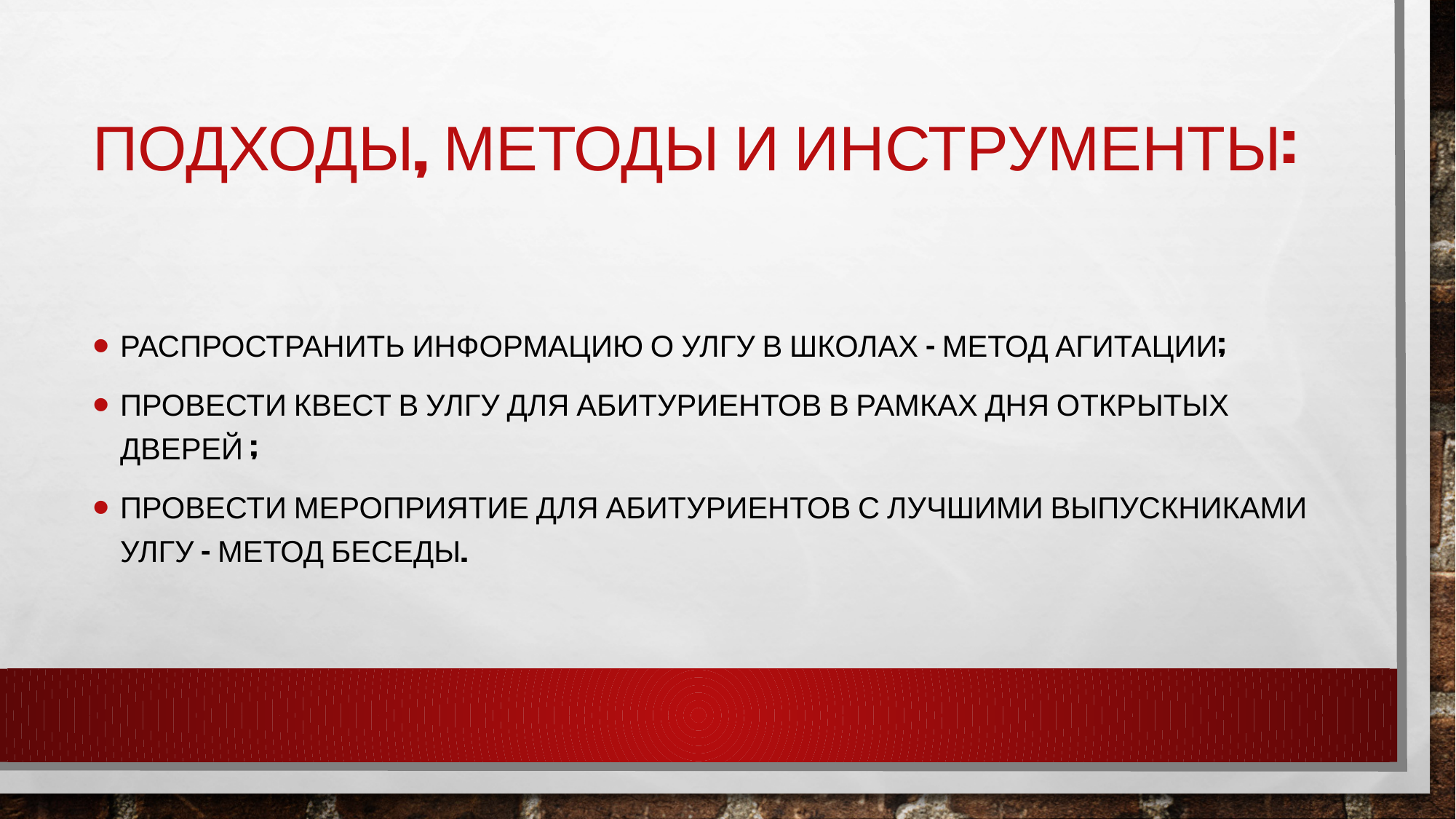

# Подходы, методы и инструменты:
Распространить информацию о Улгу в школах – метод агитации;
Провести квест в Улгу для абитуриентов в рамках дня открытых дверей ;
Провести мероприятие для абитуриентов с лучшими выпускниками Улгу – метод беседы.